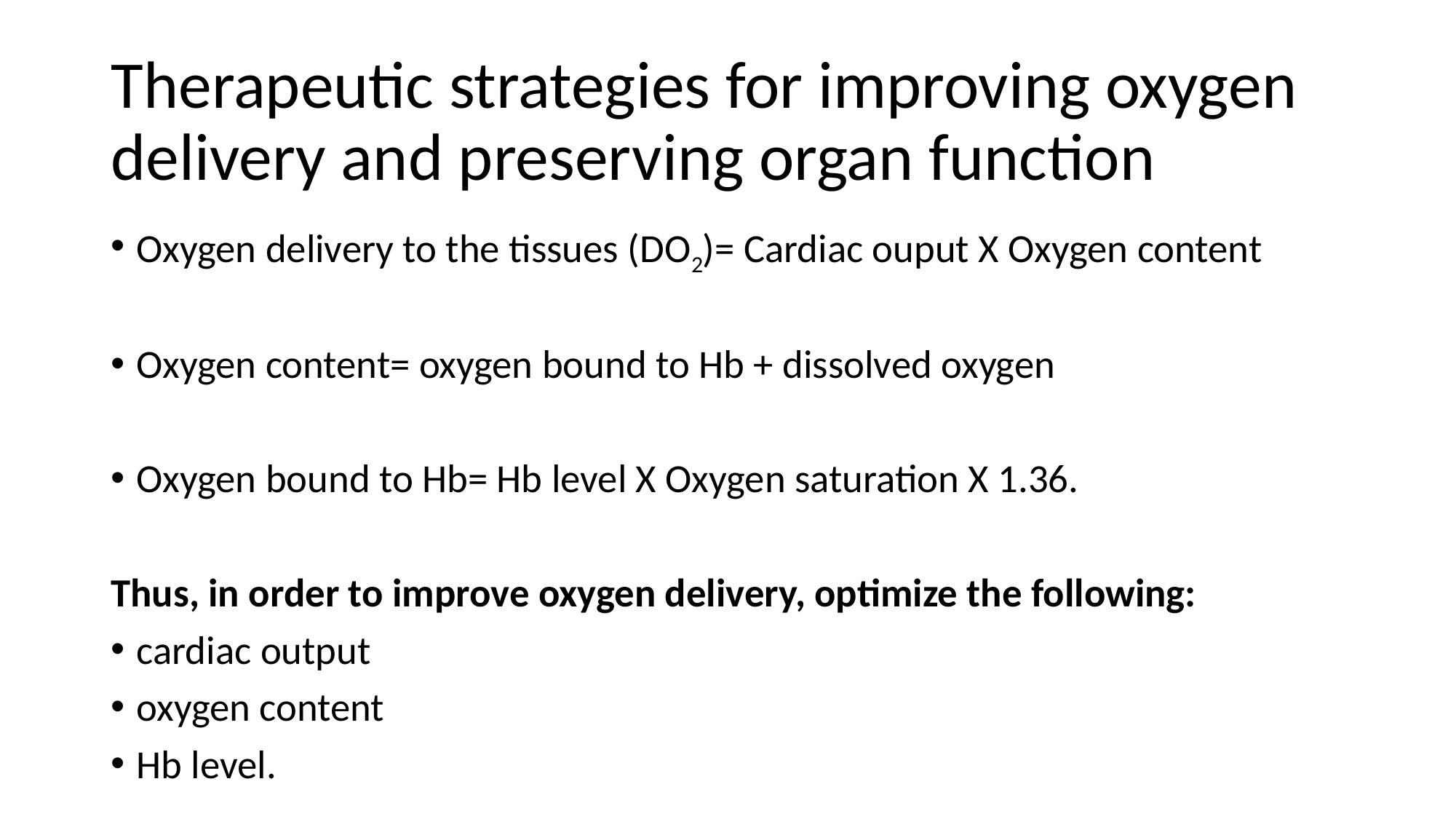

# Therapeutic strategies for improving oxygen delivery and preserving organ function
Oxygen delivery to the tissues (DO2)= Cardiac ouput X Oxygen content

Oxygen content= oxygen bound to Hb + dissolved oxygen

Oxygen bound to Hb= Hb level X Oxygen saturation X 1.36.

Thus, in order to improve oxygen delivery, optimize the following:
cardiac output
oxygen content
Hb level.